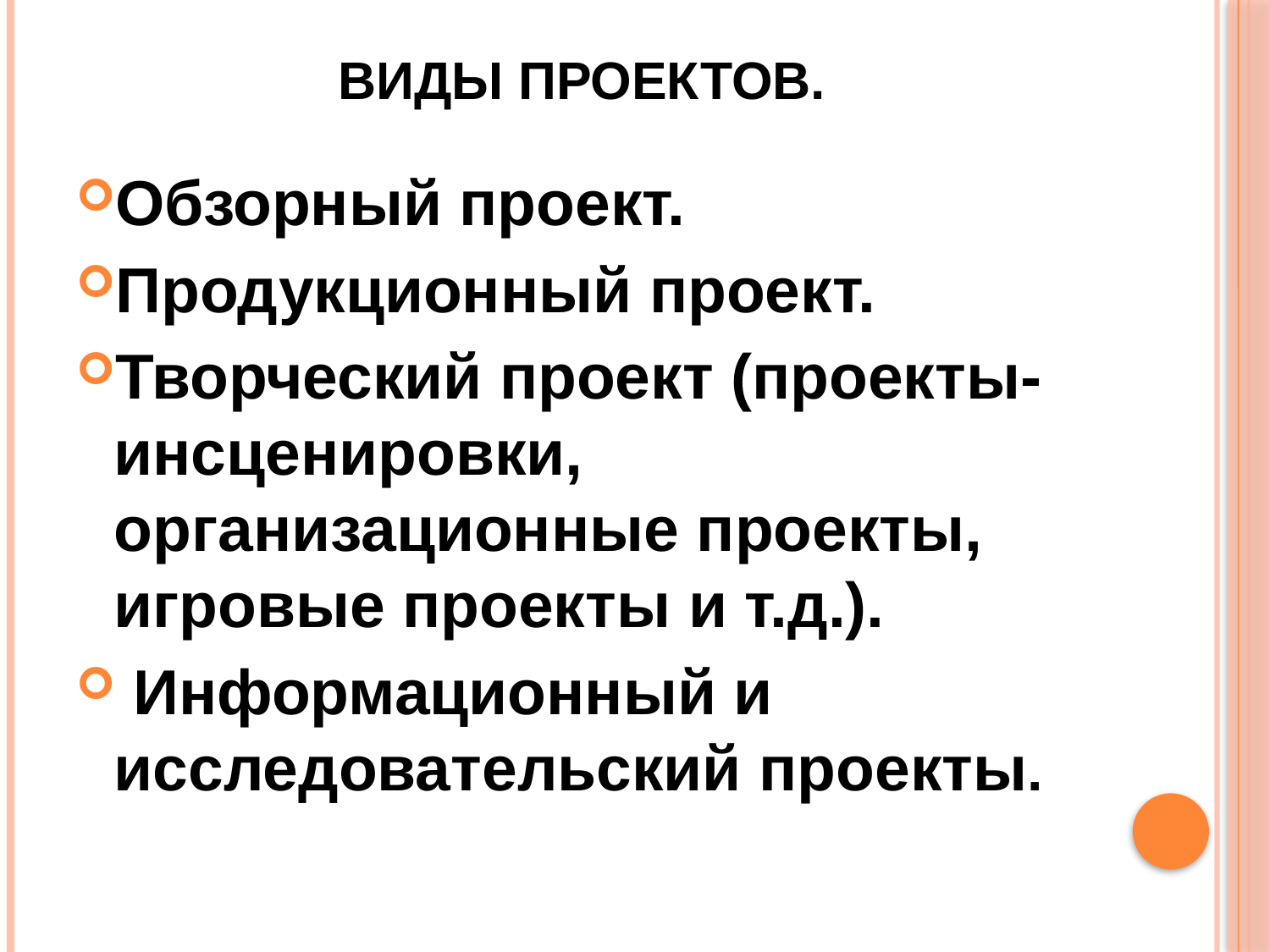

# Виды проектов.
Обзорный проект.
Продукционный проект.
Творческий проект (проекты-инсценировки, организационные проекты, игровые проекты и т.д.).
 Информационный и исследовательский проекты.